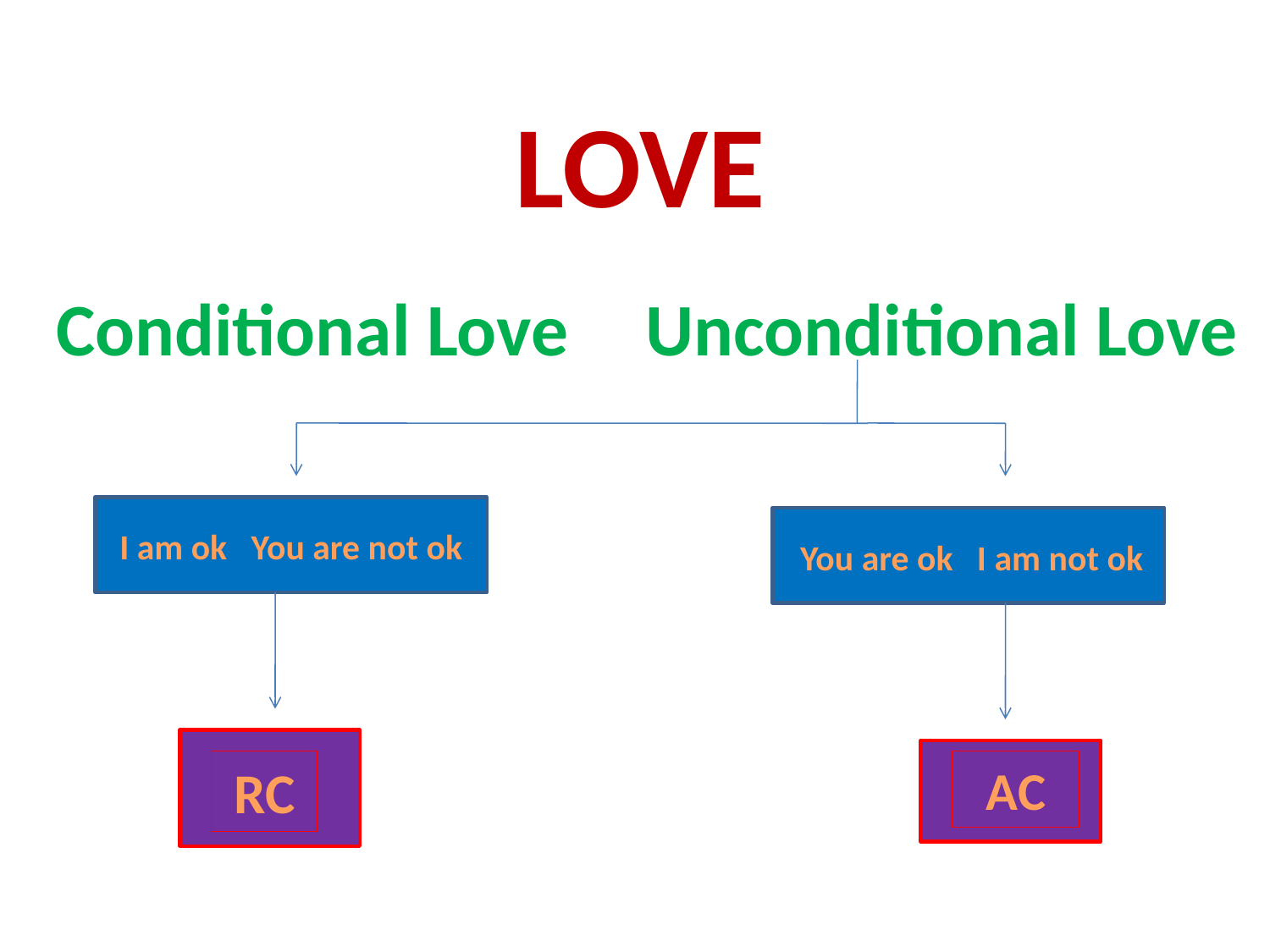

LOVE

Conditional Love
Unconditional Love

I am ok   You are not ok
       You are ok   I am not ok

RC
AC